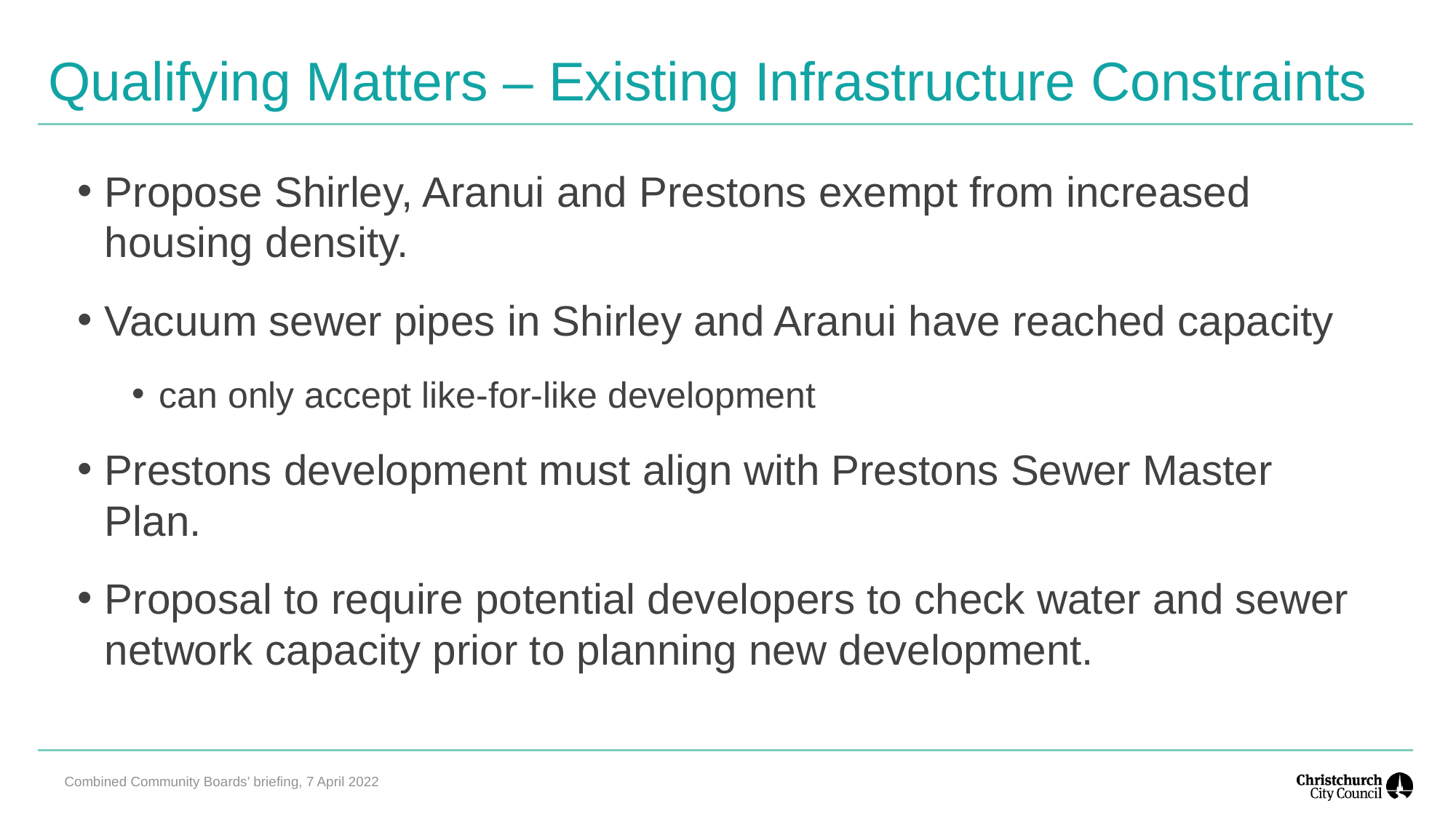

# Qualifying Matters – Existing Infrastructure Constraints
Propose Shirley, Aranui and Prestons exempt from increased housing density.
Vacuum sewer pipes in Shirley and Aranui have reached capacity
can only accept like-for-like development
Prestons development must align with Prestons Sewer Master Plan.
Proposal to require potential developers to check water and sewer network capacity prior to planning new development.
Combined Community Boards’ briefing, 7 April 2022